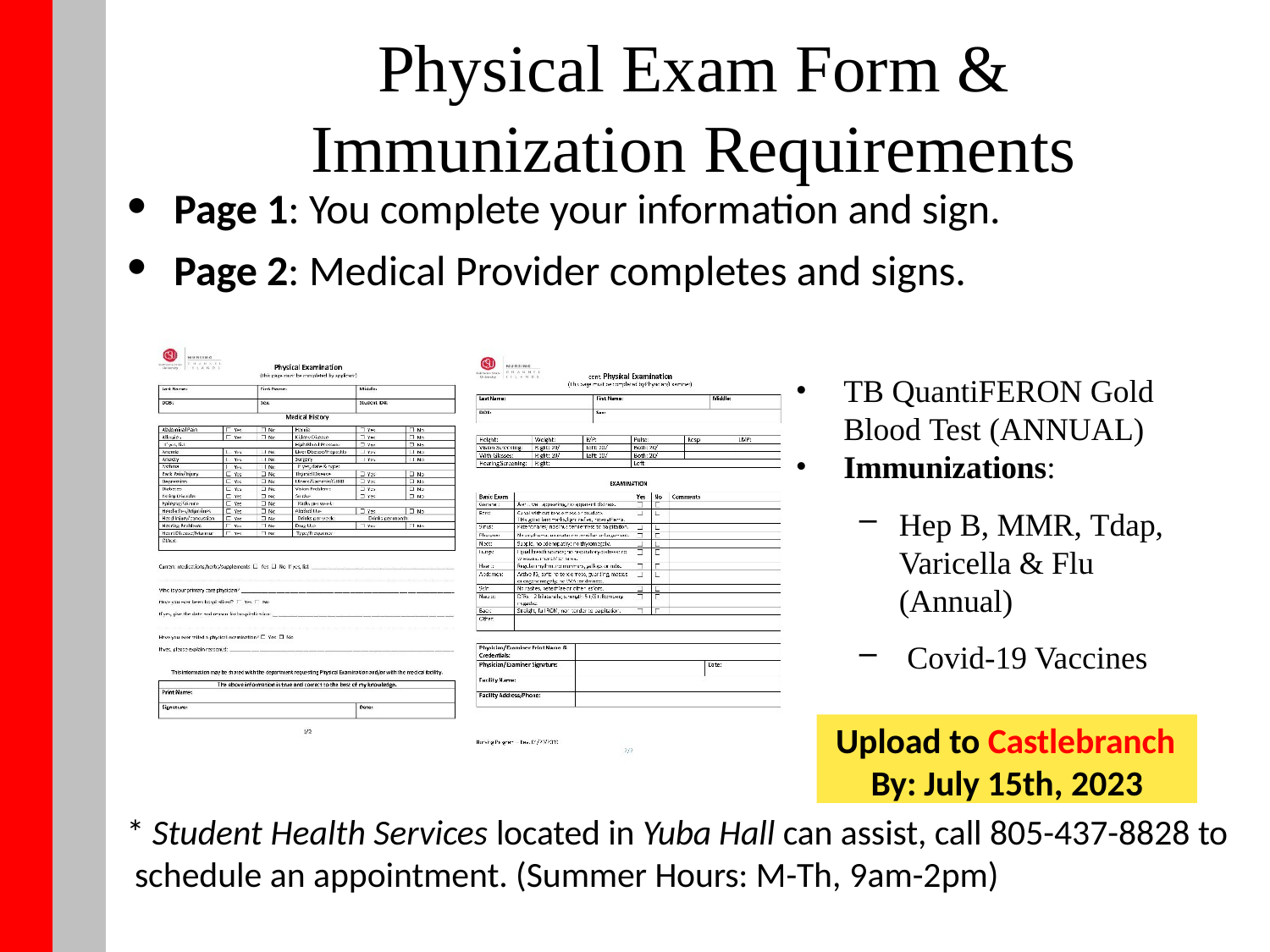

# Physical Exam Form &  Immunization Requirements
Page 1: You complete your information and sign.
Page 2: Medical Provider completes and signs.

TB QuantiFERON Gold Blood Test (ANNUAL)
Immunizations:
Hep B, MMR, Tdap,  Varicella & Flu (Annual)
 Covid-19 Vaccines

Upload to Castlebranch  By: July 15th, 2023

* Student Health Services located in Yuba Hall can assist, call 805-437-8828 to  schedule an appointment. (Summer Hours: M-Th, 9am-2pm)